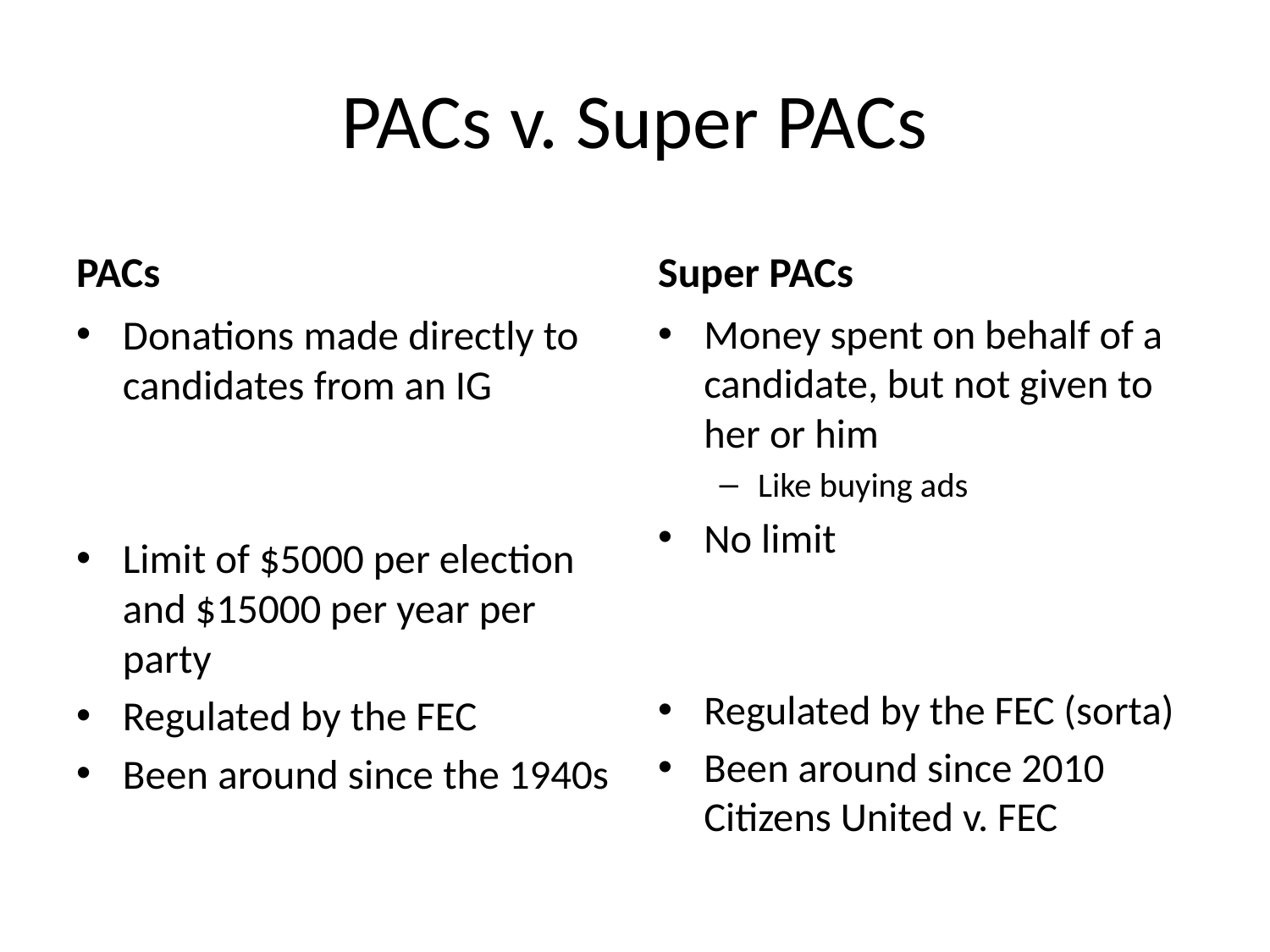

# PACs v. Super PACs
PACs
Super PACs
Donations made directly to candidates from an IG

Limit of $5000 per election and $15000 per year per party
Regulated by the FEC
Been around since the 1940s
Money spent on behalf of a candidate, but not given to her or him
Like buying ads
No limit

Regulated by the FEC (sorta)
Been around since 2010 Citizens United v. FEC